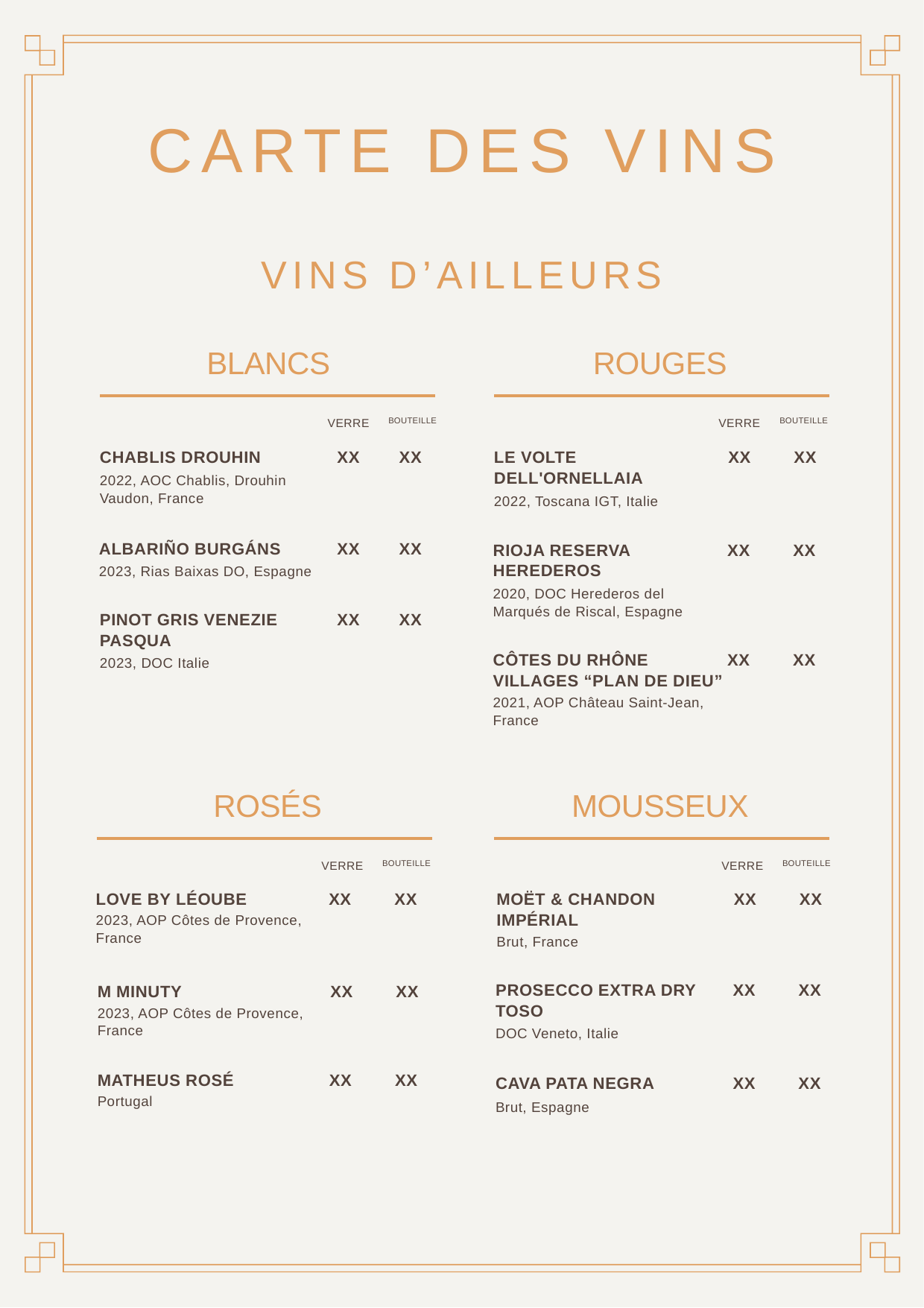

CARTE DES VINS
VINS D’AILLEURS
BLANCS
ROUGES

VERRE
BOUTEILLE
VERRE
BOUTEILLE
CHABLIS DROUHIN
XX
XX
LE VOLTE DELL'ORNELLAIA
XX
XX
2022, AOC Chablis, Drouhin Vaudon, France
2022, Toscana IGT, Italie
ALBARIÑO BURGÁNS
XX
XX
RIOJA RESERVA HEREDEROS
XX
XX
2023, Rias Baixas DO, Espagne
2020, DOC Herederos del Marqués de Riscal, Espagne
PINOT GRIS VENEZIE PASQUA
XX
XX
CÔTES DU RHÔNE VILLAGES “PLAN DE DIEU”
XX
XX
2023, DOC Italie
2021, AOP Château Saint-Jean, France
ROSÉS
MOUSSEUX

VERRE
BOUTEILLE
VERRE
BOUTEILLE
LOVE BY LÉOUBE
XX
XX
MOËT & CHANDON IMPÉRIAL
XX
XX
2023, AOP Côtes de Provence, France
Brut, France
PROSECCO EXTRA DRY TOSO
XX
XX
M MINUTY
XX
XX
2023, AOP Côtes de Provence, France
DOC Veneto, Italie
MATHEUS ROSÉ
XX
XX
CAVA PATA NEGRA
XX
XX
Portugal
Brut, Espagne